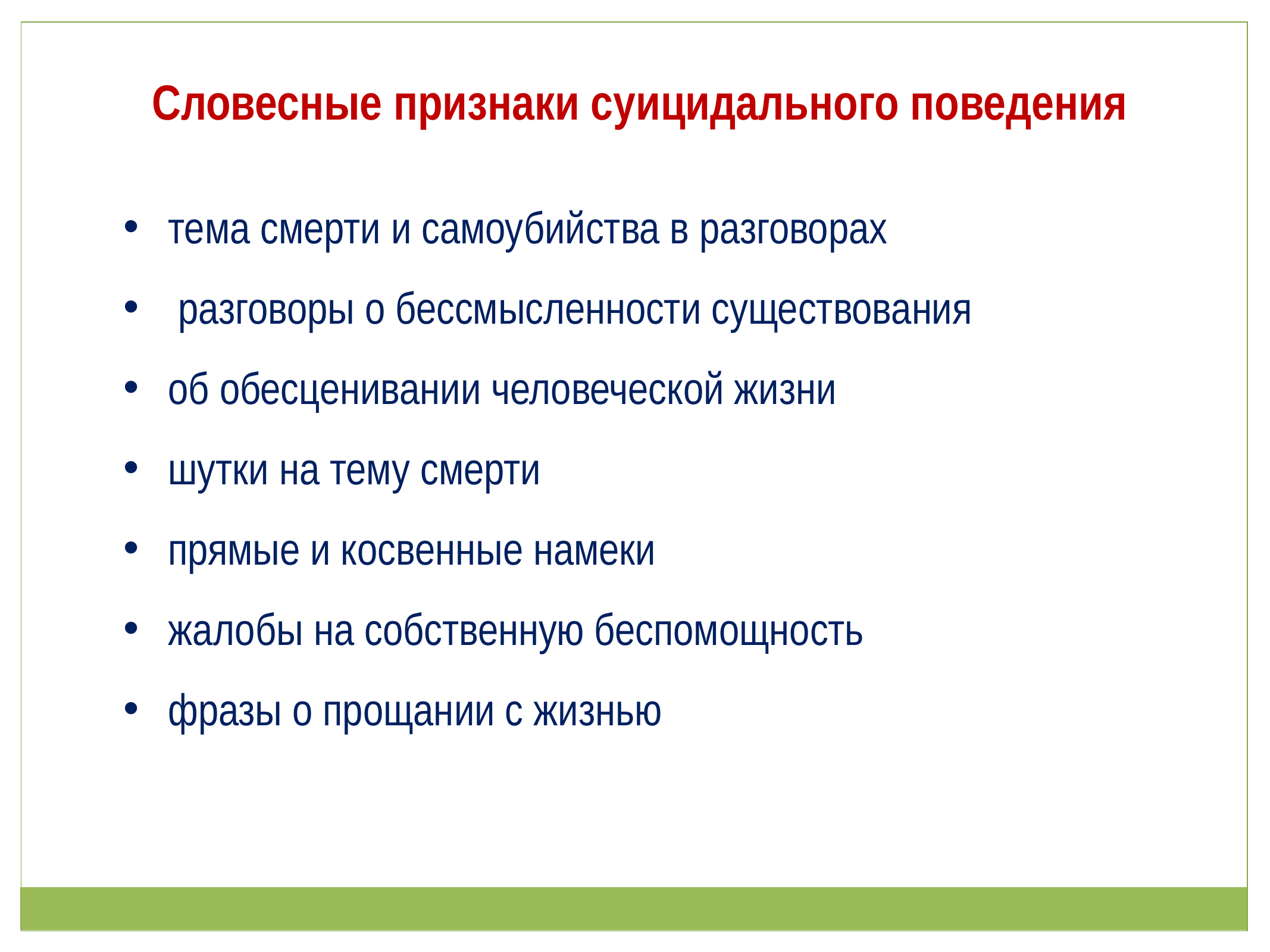

Словесные признаки суицидального поведения

тема смерти и самоубийства в разговорах
 разговоры о бессмысленности существования
об обесценивании человеческой жизни
шутки на тему смерти
прямые и косвенные намеки
жалобы на собственную беспомощность
фразы о прощании с жизнью